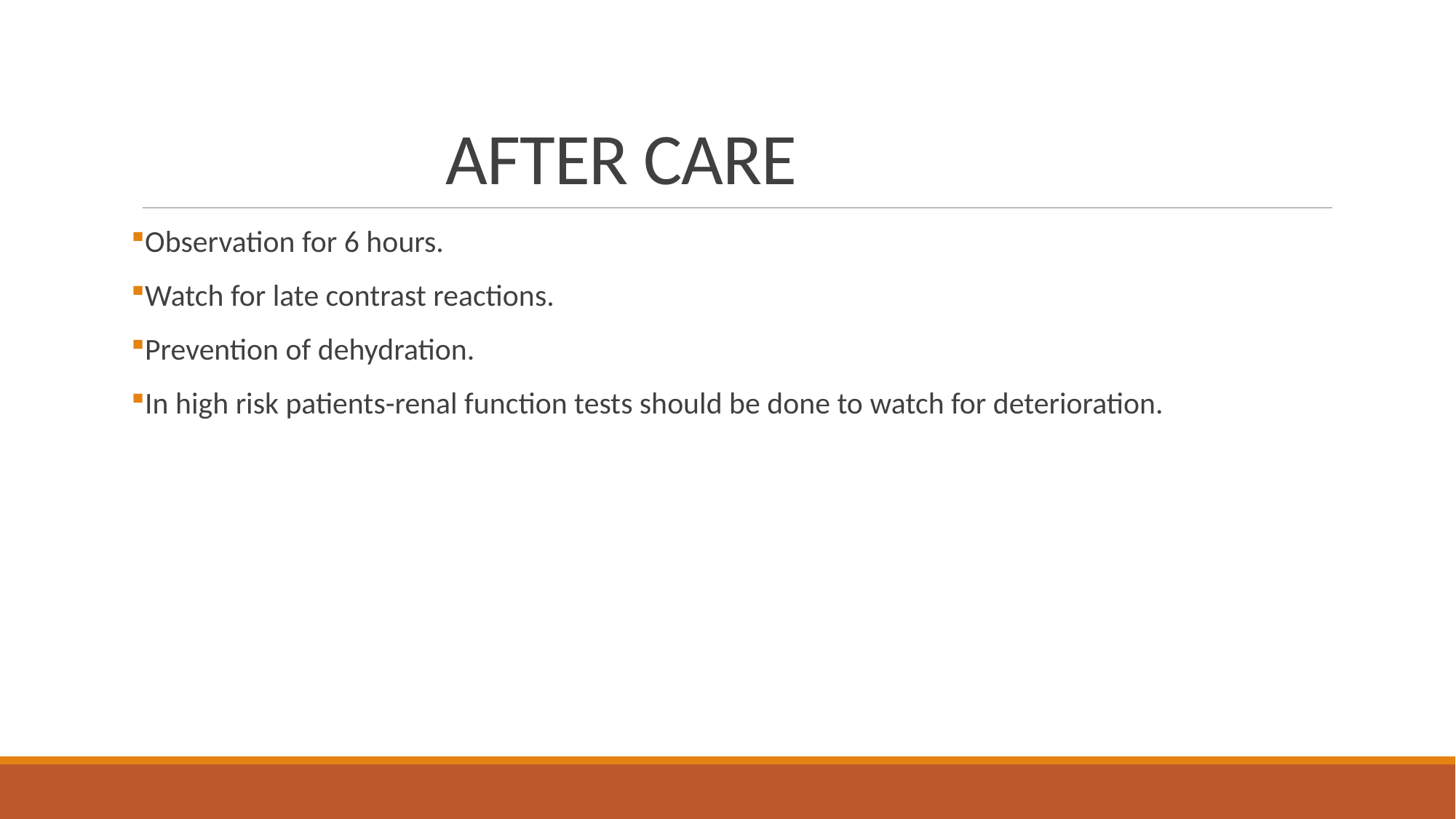

# AFTER CARE
Observation for 6 hours.
Watch for late contrast reactions.
Prevention of dehydration.
In high risk patients-renal function tests should be done to watch for deterioration.